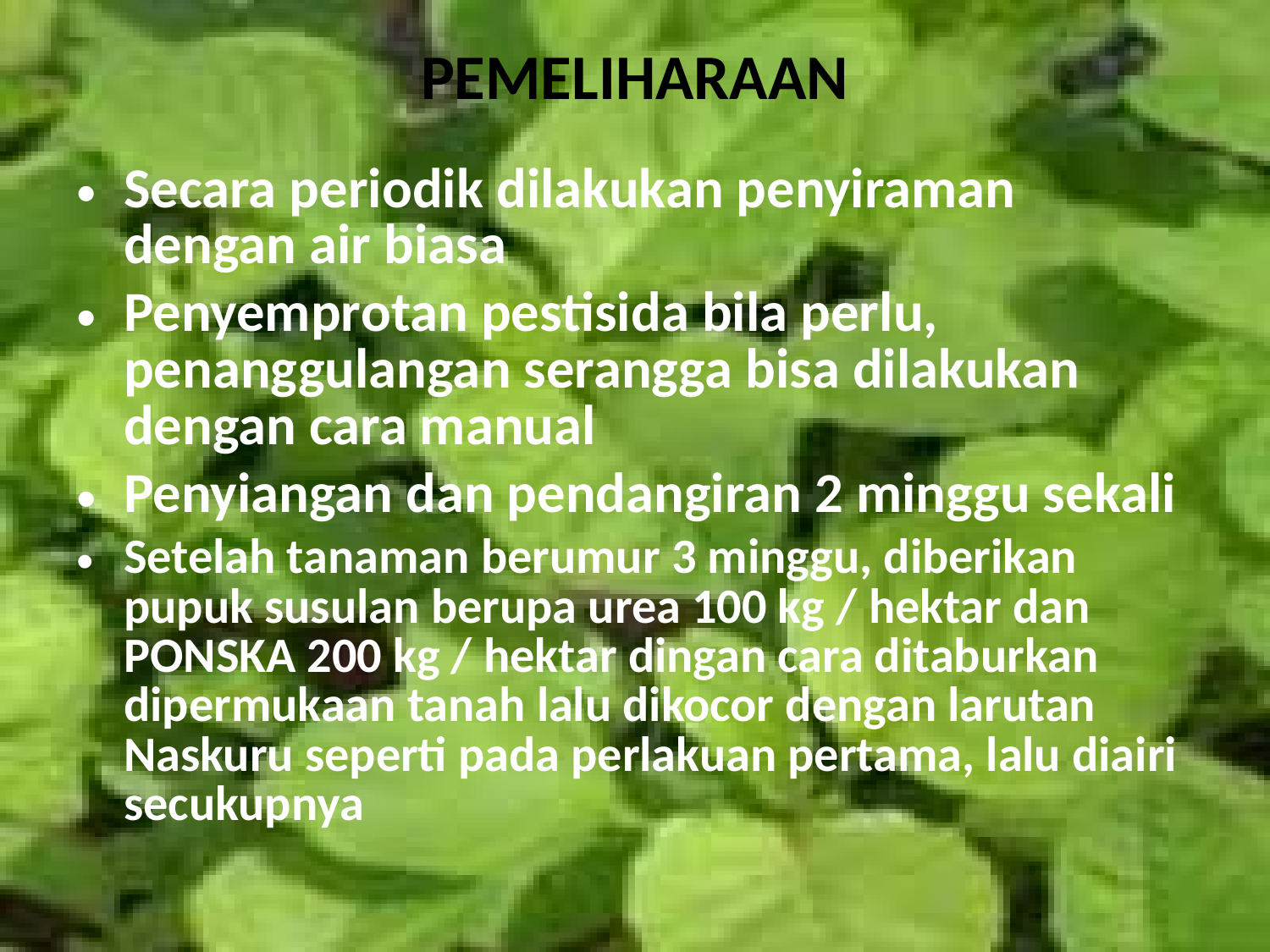

# PEMELIHARAAN
Secara periodik dilakukan penyiraman dengan air biasa
Penyemprotan pestisida bila perlu, penanggulangan serangga bisa dilakukan dengan cara manual
Penyiangan dan pendangiran 2 minggu sekali
Setelah tanaman berumur 3 minggu, diberikan pupuk susulan berupa urea 100 kg / hektar dan PONSKA 200 kg / hektar dingan cara ditaburkan dipermukaan tanah lalu dikocor dengan larutan Naskuru seperti pada perlakuan pertama, lalu diairi secukupnya